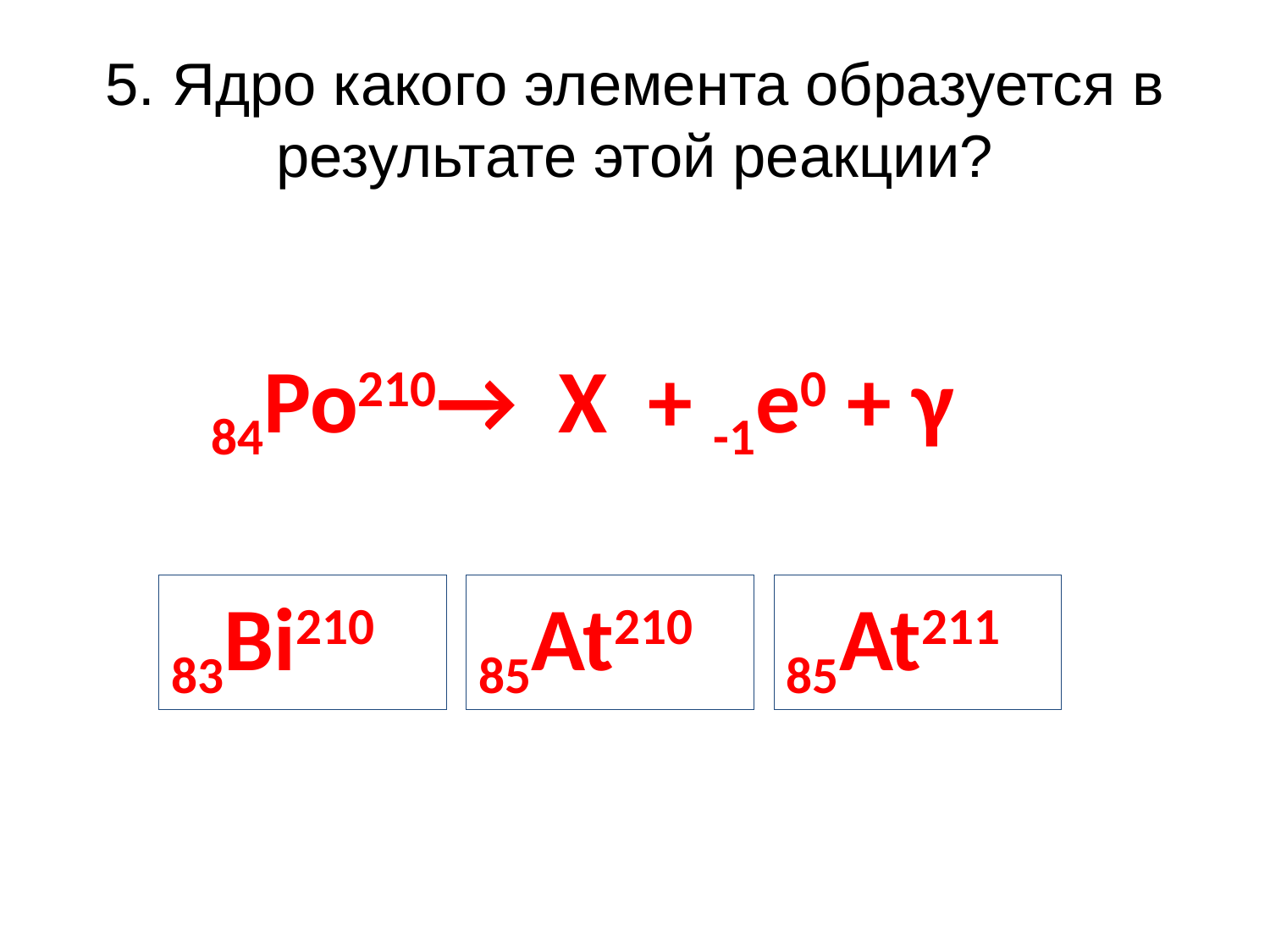

# 5. Ядро какого элемента образуется в результате этой реакции?
84Po210→  X  + -1e0 + γ
83Bi210
85At210
85At211